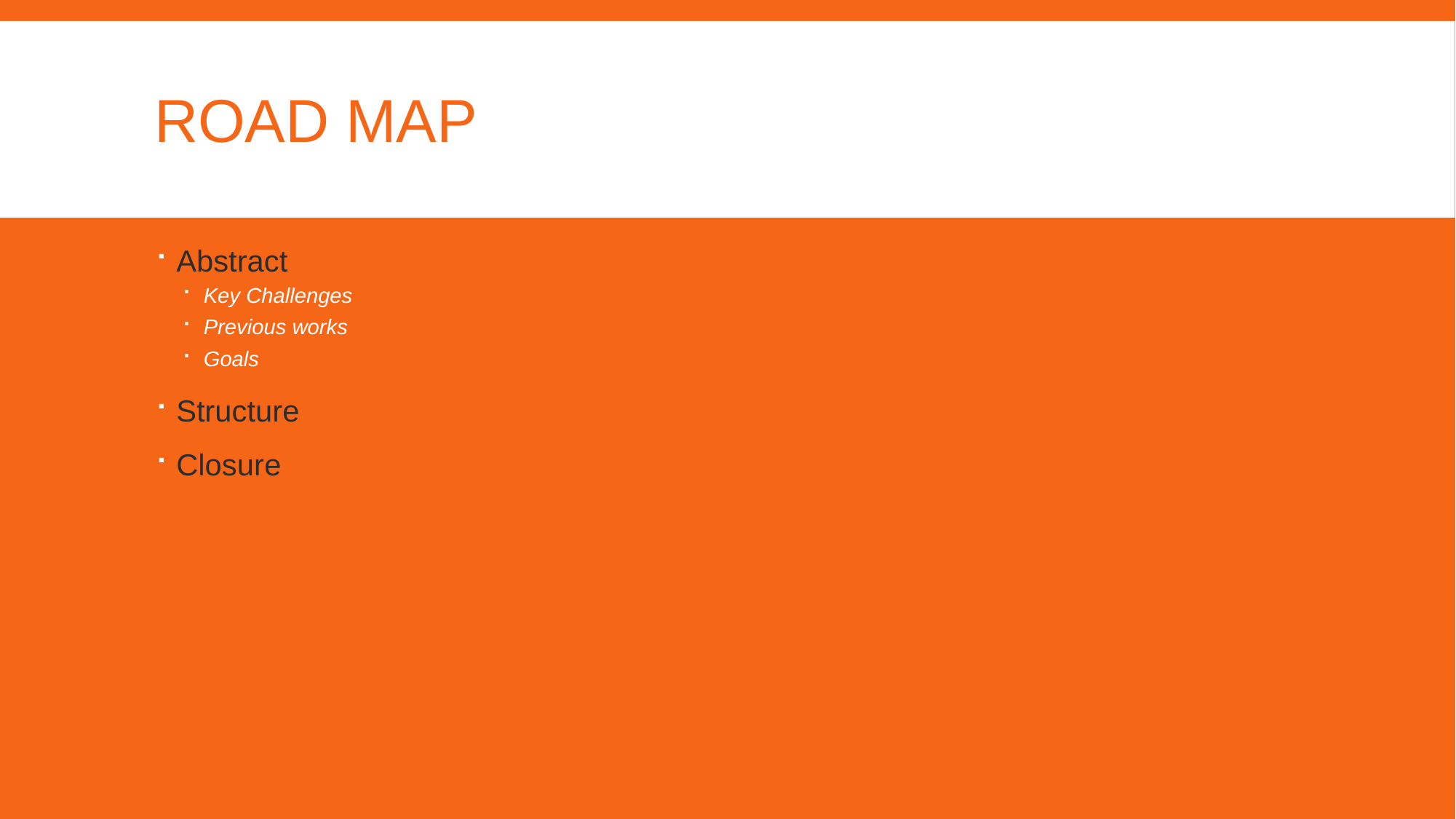

# Road map
Abstract
Key Challenges
Previous works
Goals
Structure
Closure